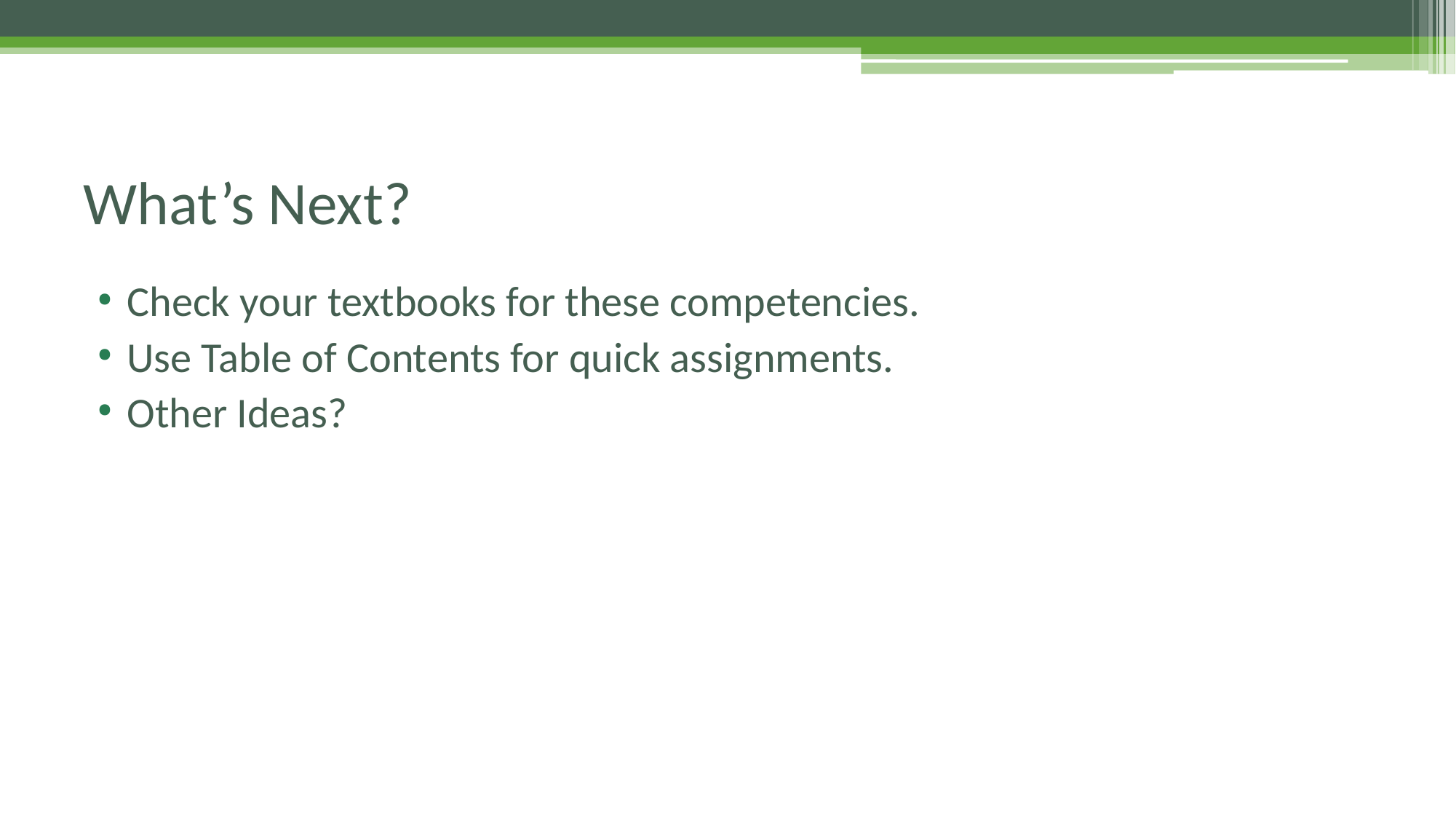

# What’s Next?
Check your textbooks for these competencies.
Use Table of Contents for quick assignments.
Other Ideas?